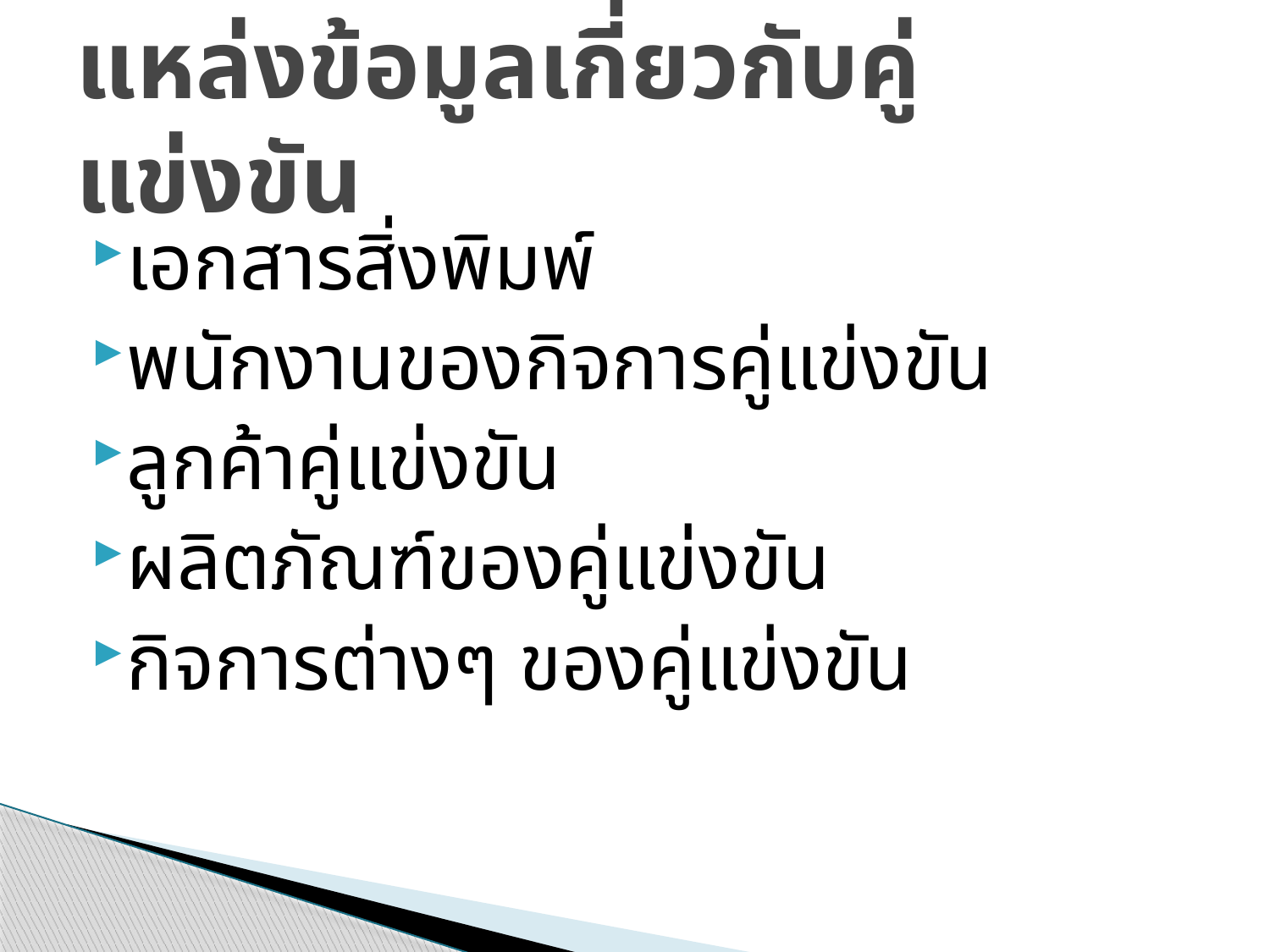

# แหล่งข้อมูลเกี่ยวกับคู่แข่งขัน
เอกสารสิ่งพิมพ์
พนักงานของกิจการคู่แข่งขัน
ลูกค้าคู่แข่งขัน
ผลิตภัณฑ์ของคู่แข่งขัน
กิจการต่างๆ ของคู่แข่งขัน